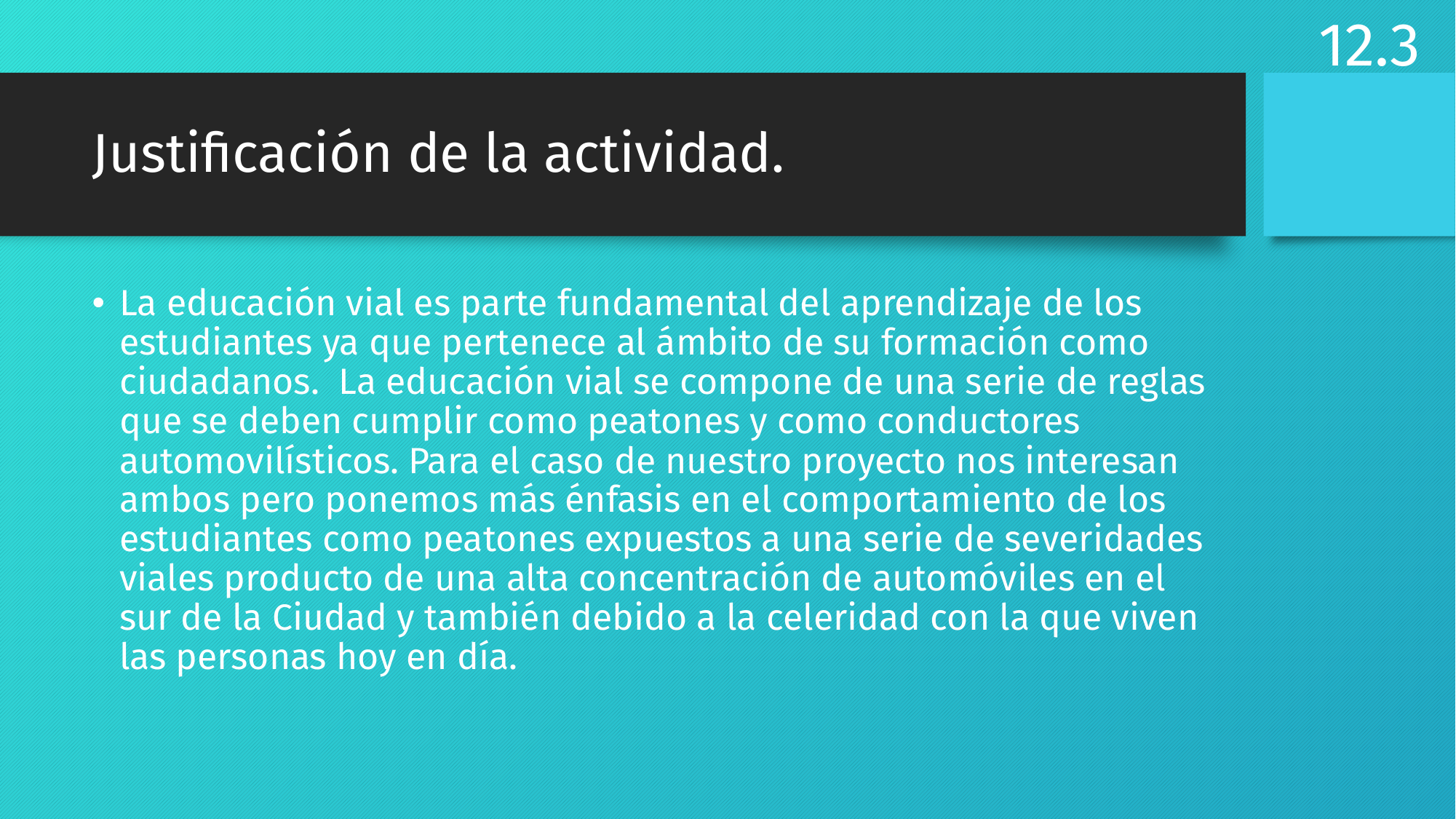

12.3
# Justificación de la actividad.
La educación vial es parte fundamental del aprendizaje de los estudiantes ya que pertenece al ámbito de su formación como ciudadanos.  La educación vial se compone de una serie de reglas que se deben cumplir como peatones y como conductores automovilísticos. Para el caso de nuestro proyecto nos interesan ambos pero ponemos más énfasis en el comportamiento de los estudiantes como peatones expuestos a una serie de severidades viales producto de una alta concentración de automóviles en el sur de la Ciudad y también debido a la celeridad con la que viven las personas hoy en día.